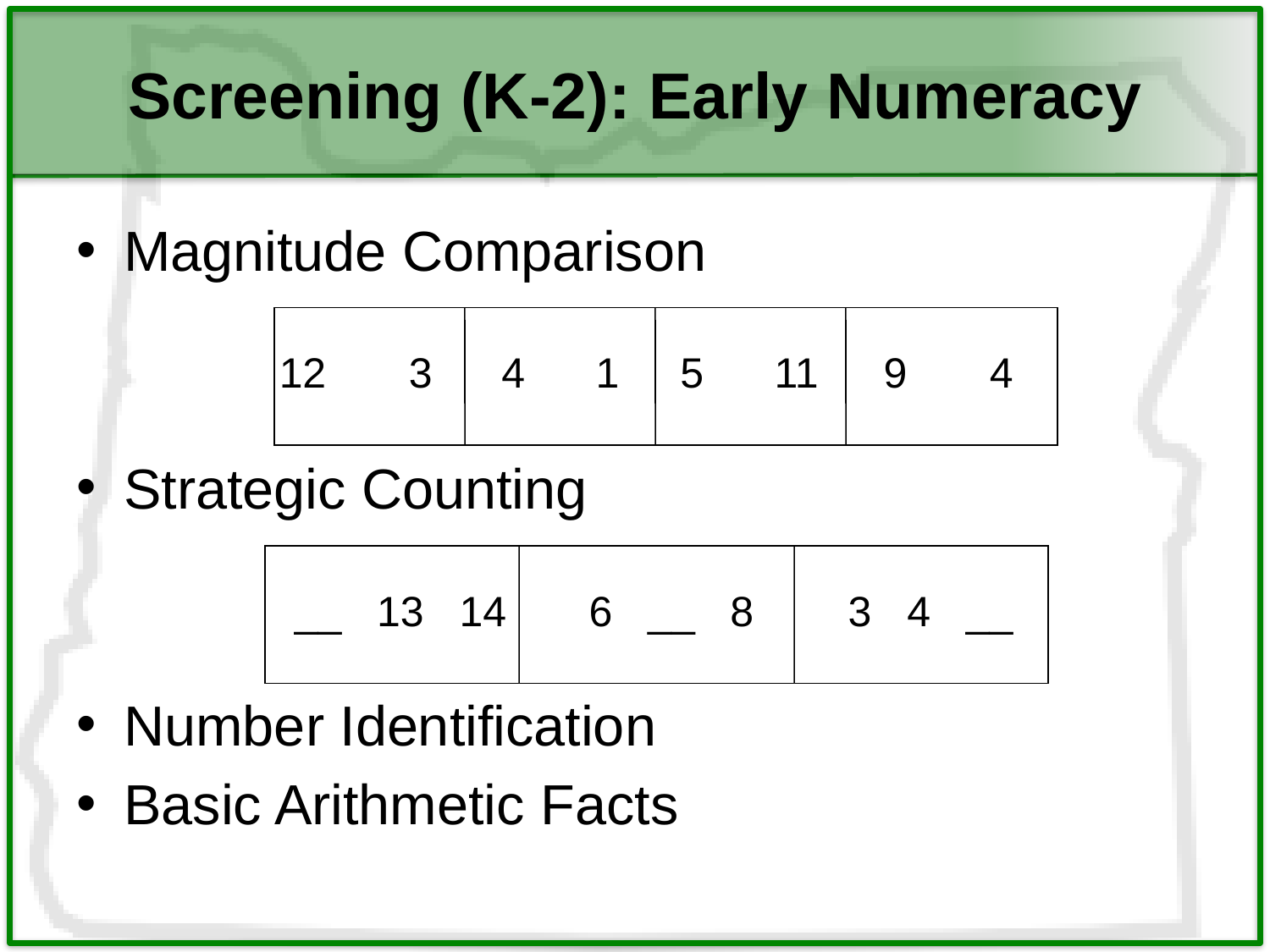

# Screening (K-2): Early Numeracy
Magnitude Comparison

Strategic Counting

Number Identification
Basic Arithmetic Facts

12       3
  4      1
 5      11
9       4

  __   13   14       6   __   8        3   4   __